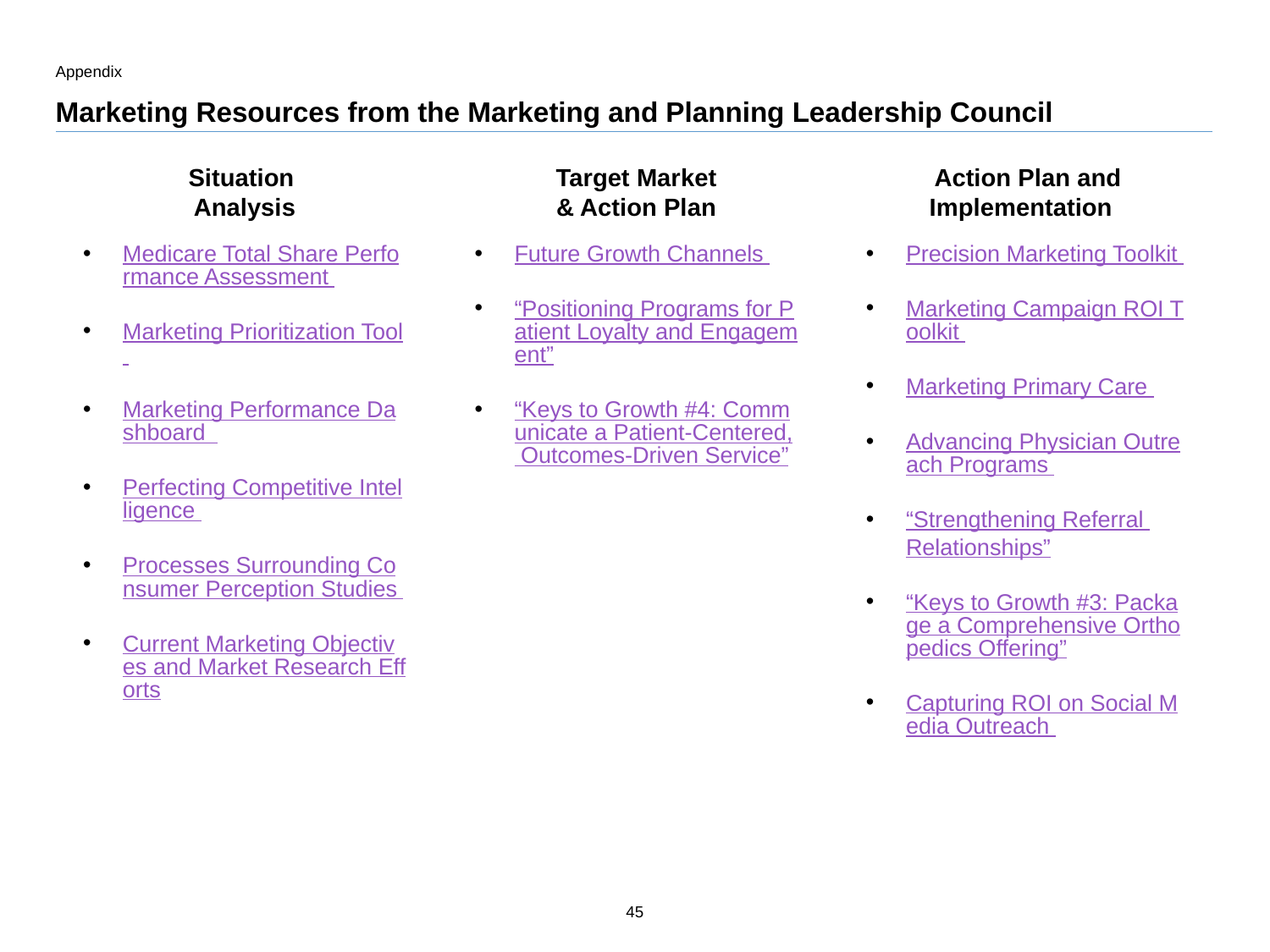

Appendix
# Marketing Resources from the Marketing and Planning Leadership Council
Situation
Analysis
Target Market & Action Plan
Action Plan and Implementation
Future Growth Channels

“Positioning Programs for Patient Loyalty and Engagement”

“Keys to Growth #4: Communicate a Patient-Centered, Outcomes-Driven Service”

Precision Marketing Toolkit

Marketing Campaign ROI Toolkit

Marketing Primary Care

Advancing Physician Outreach Programs

“Strengthening Referral Relationships”

“Keys to Growth #3: Package a Comprehensive Orthopedics Offering”

Capturing ROI on Social Media Outreach
Medicare Total Share Performance Assessment

Marketing Prioritization Tool

Marketing Performance Dashboard

Perfecting Competitive Intelligence

Processes Surrounding Consumer Perception Studies

Current Marketing Objectives and Market Research Efforts

45